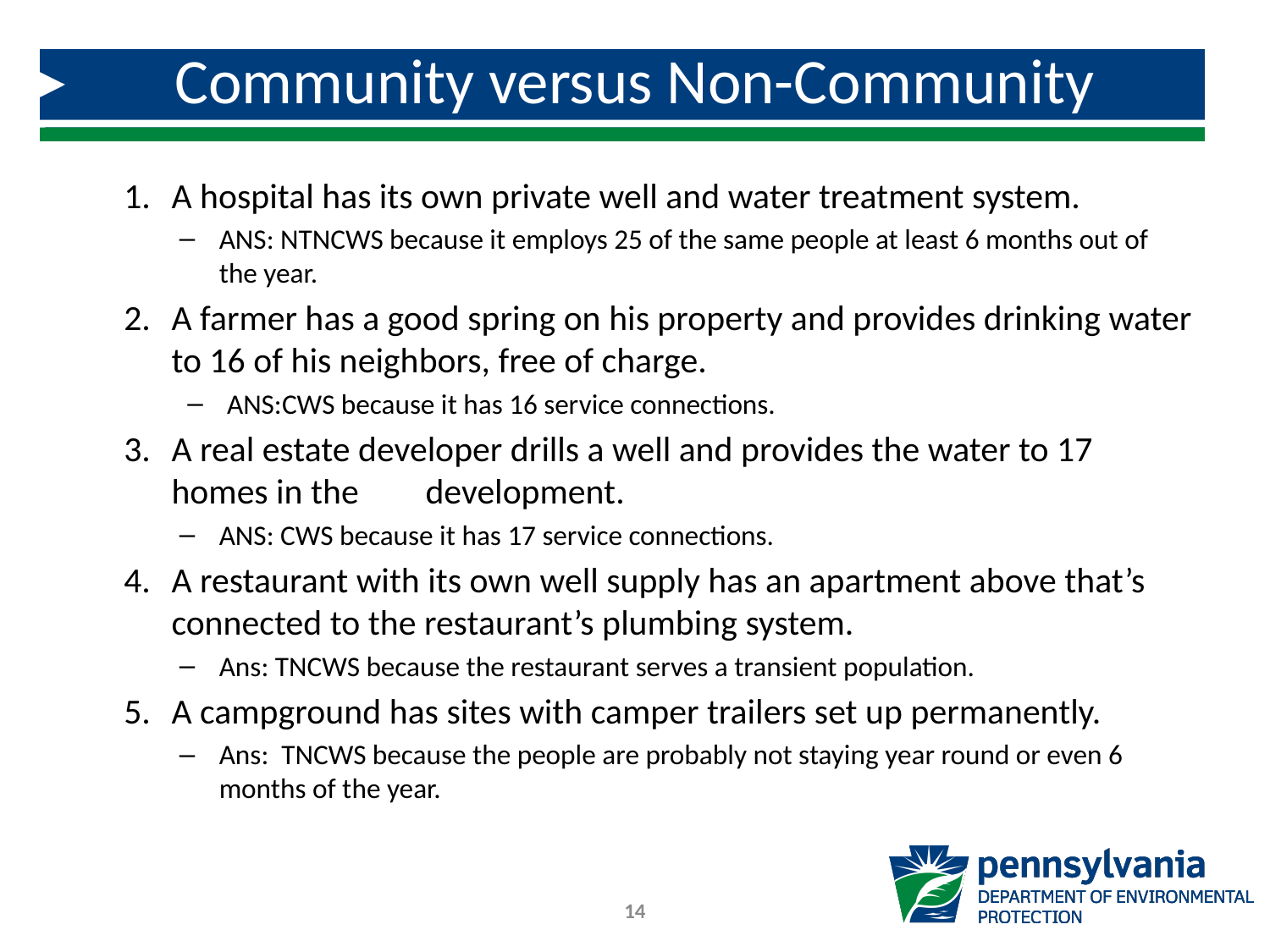

# Community versus Non-Community
A hospital has its own private well and water treatment system.
ANS: NTNCWS because it employs 25 of the same people at least 6 months out of the year.
A farmer has a good spring on his property and provides drinking water to 16 of his neighbors, free of charge.
ANS:CWS because it has 16 service connections.
A real estate developer drills a well and provides the water to 17 homes in the 	development.
ANS: CWS because it has 17 service connections.
A restaurant with its own well supply has an apartment above that’s connected to the restaurant’s plumbing system.
Ans: TNCWS because the restaurant serves a transient population.
A campground has sites with camper trailers set up permanently.
Ans:  TNCWS because the people are probably not staying year round or even 6 months of the year.
14